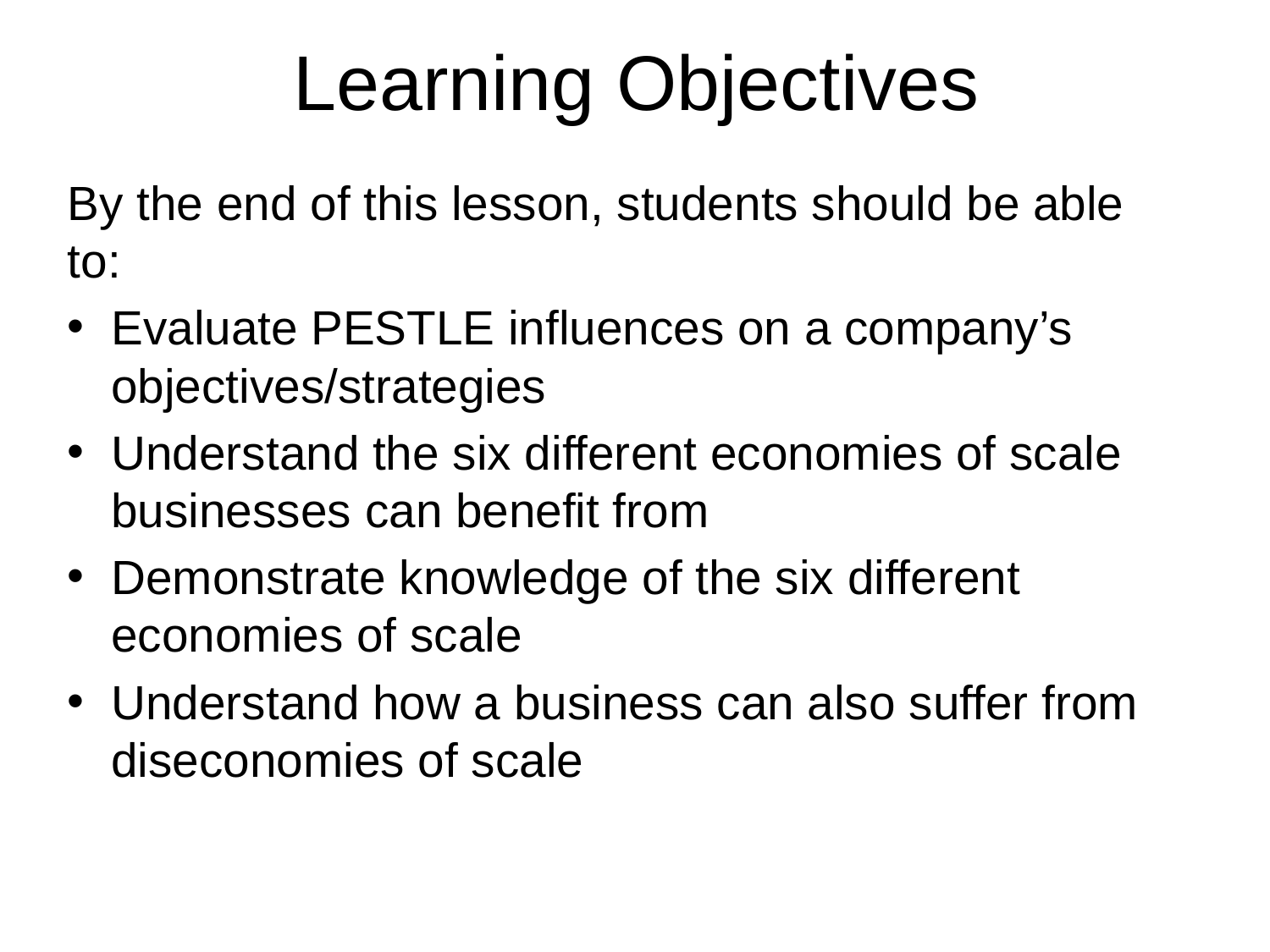

# Learning Objectives
By the end of this lesson, students should be able to:
Evaluate PESTLE influences on a company’s objectives/strategies
Understand the six different economies of scale businesses can benefit from
Demonstrate knowledge of the six different economies of scale
Understand how a business can also suffer from diseconomies of scale